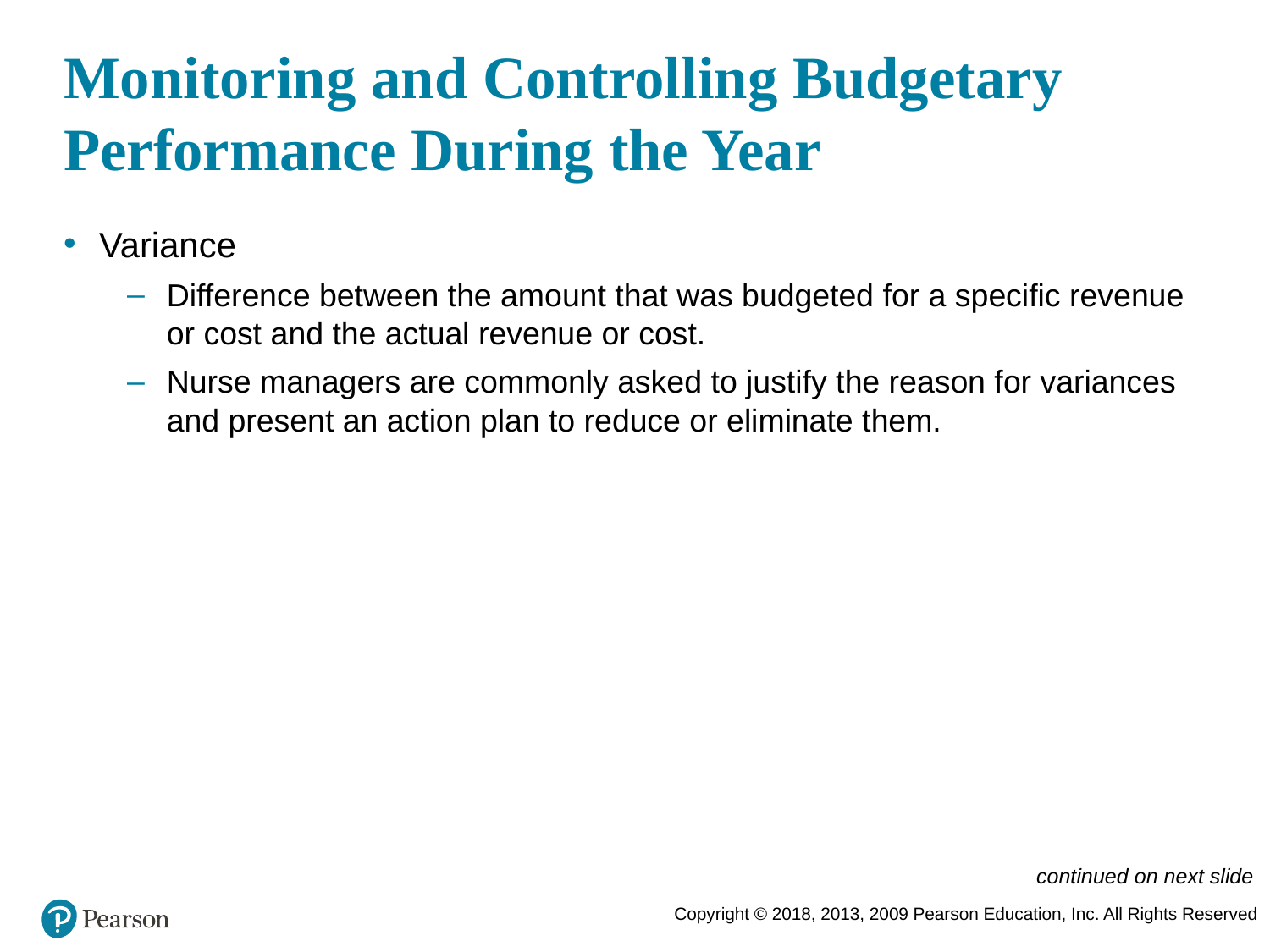

# Monitoring and Controlling Budgetary Performance During the Year
Variance
Difference between the amount that was budgeted for a specific revenue or cost and the actual revenue or cost.
Nurse managers are commonly asked to justify the reason for variances and present an action plan to reduce or eliminate them.
continued on next slide